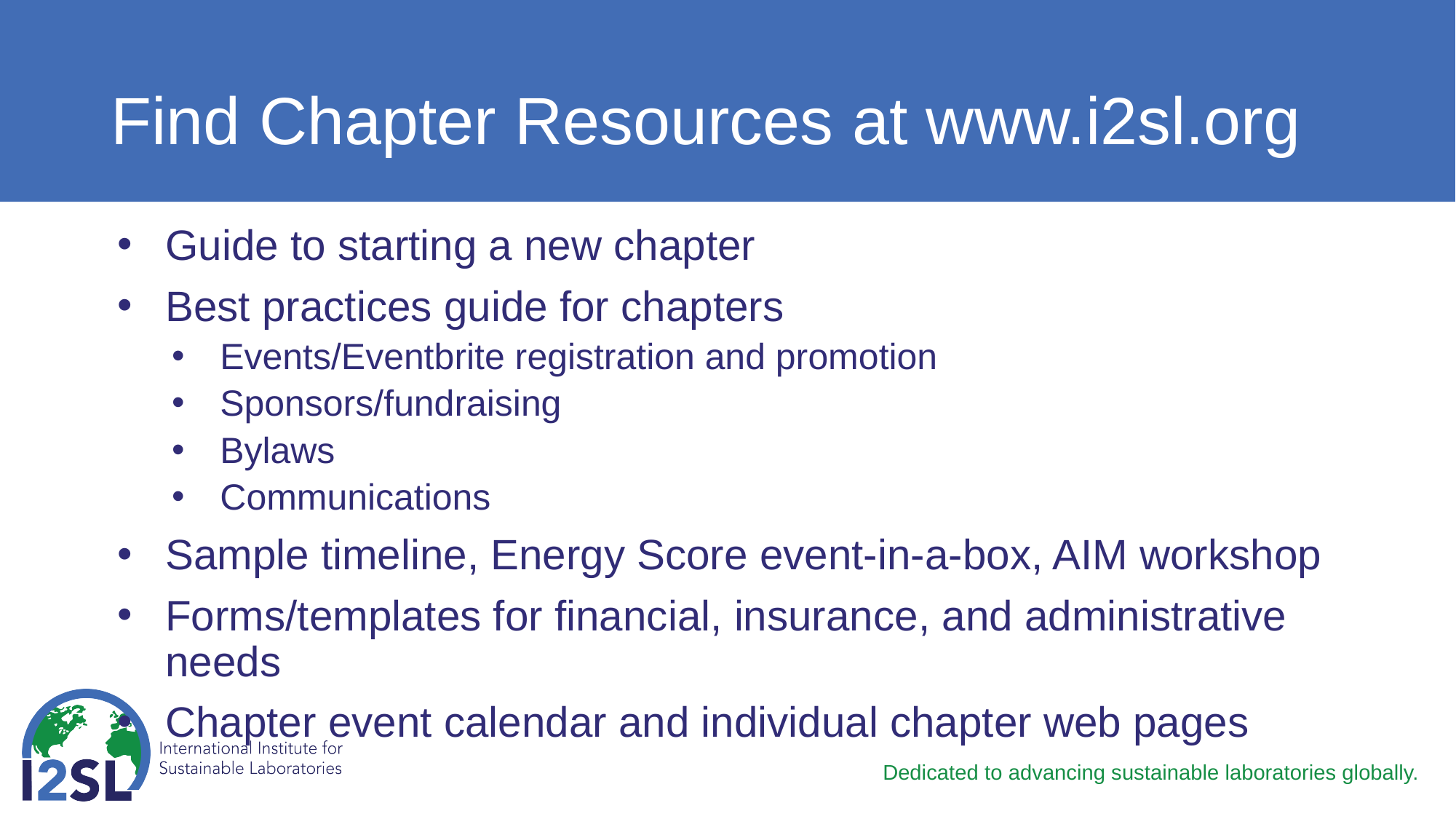

# Find Chapter Resources at www.i2sl.org
Guide to starting a new chapter
Best practices guide for chapters
Events/Eventbrite registration and promotion
Sponsors/fundraising
Bylaws
Communications
Sample timeline, Energy Score event-in-a-box, AIM workshop
Forms/templates for financial, insurance, and administrative needs
Chapter event calendar and individual chapter web pages